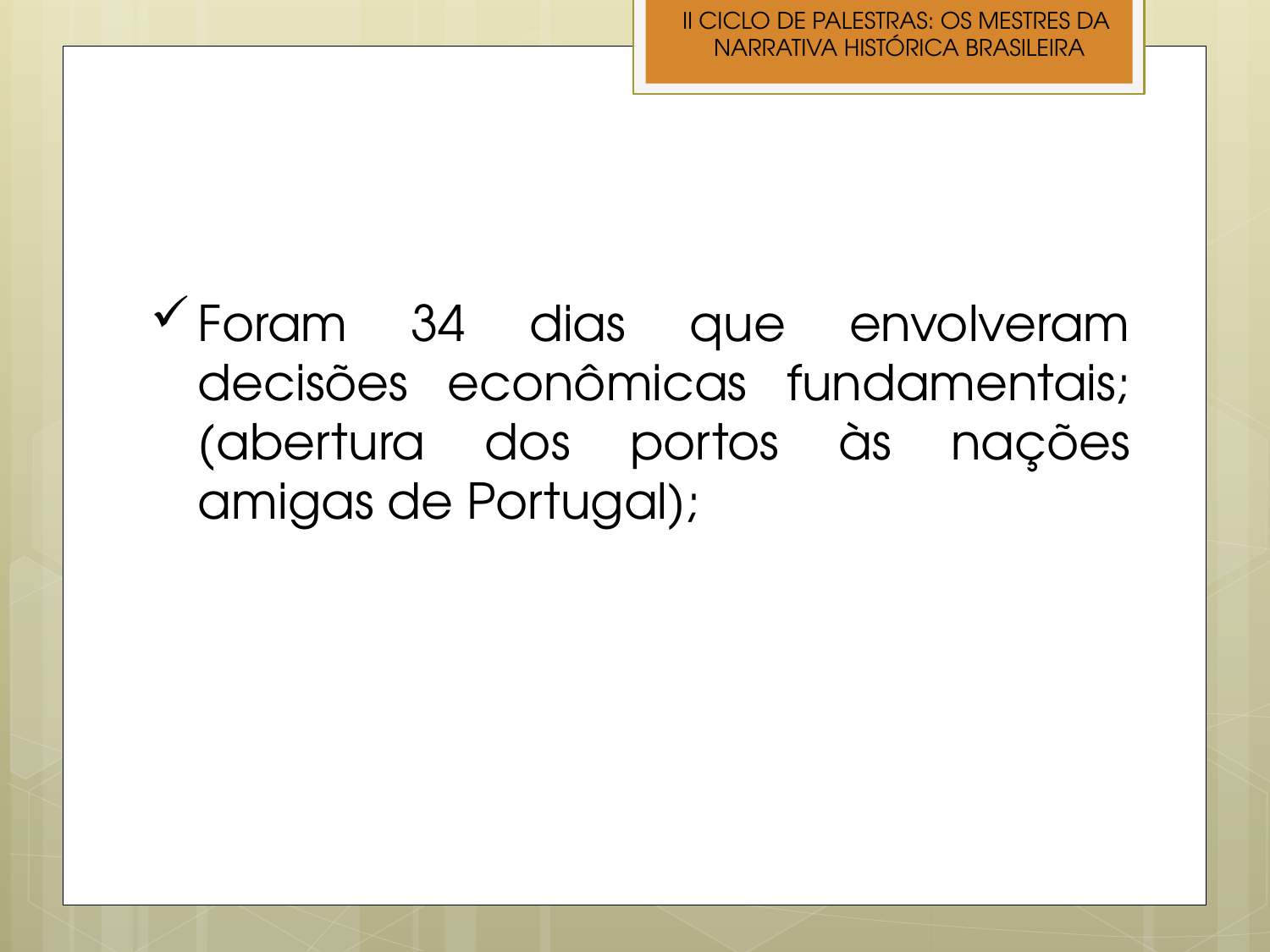

II CICLO DE PALESTRAS: OS MESTRES DA
NARRATIVA HISTÓRICA BRASILEIRA

Foram 34 dias que envolveram decisões econômicas fundamentais; (abertura dos portos às nações amigas de Portugal);